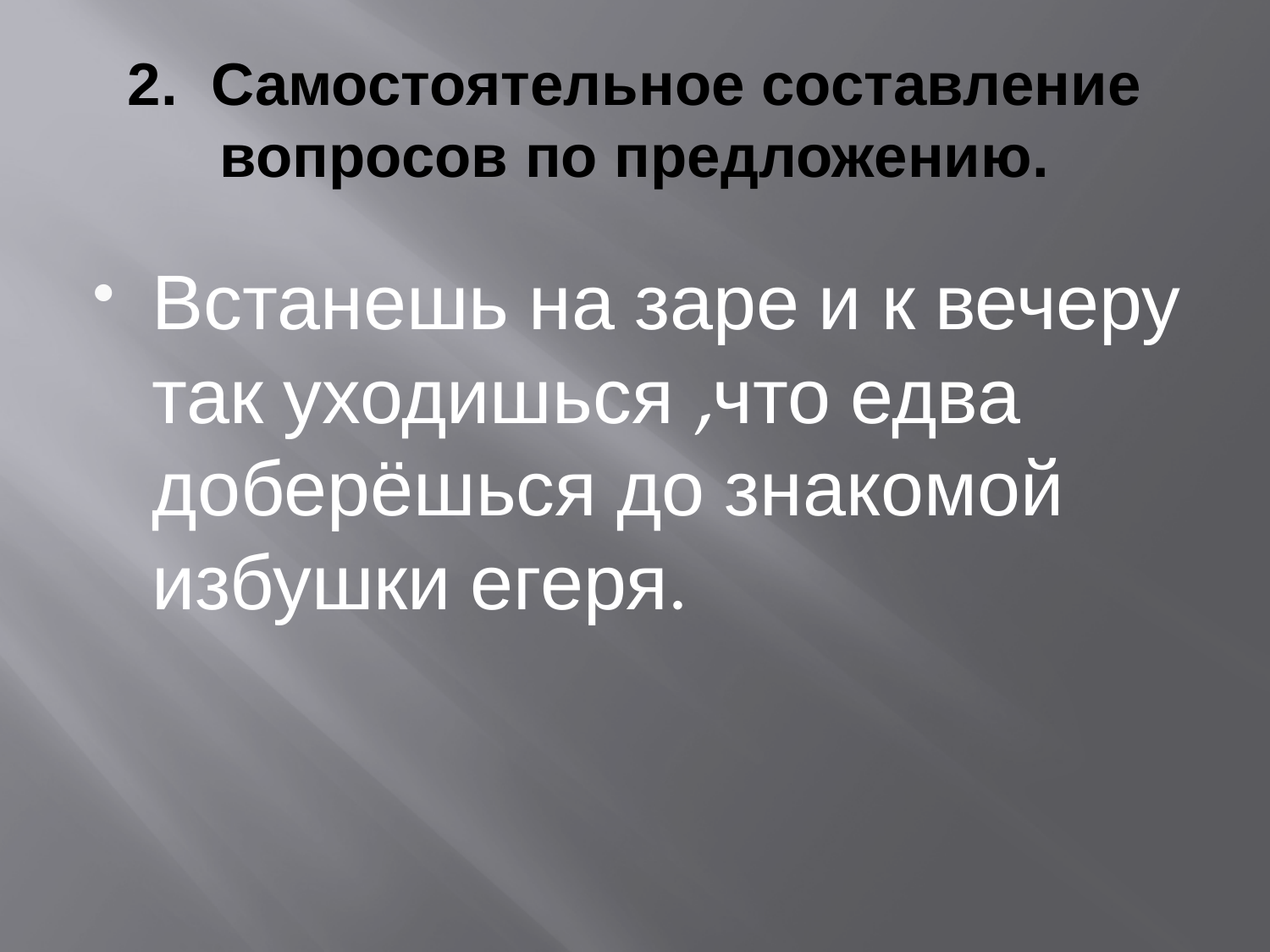

# 2.  Самостоятельное составление вопросов по предложению.
Встанешь на заре и к вечеру так уходишься ,что едва доберёшься до знакомой избушки егеря.